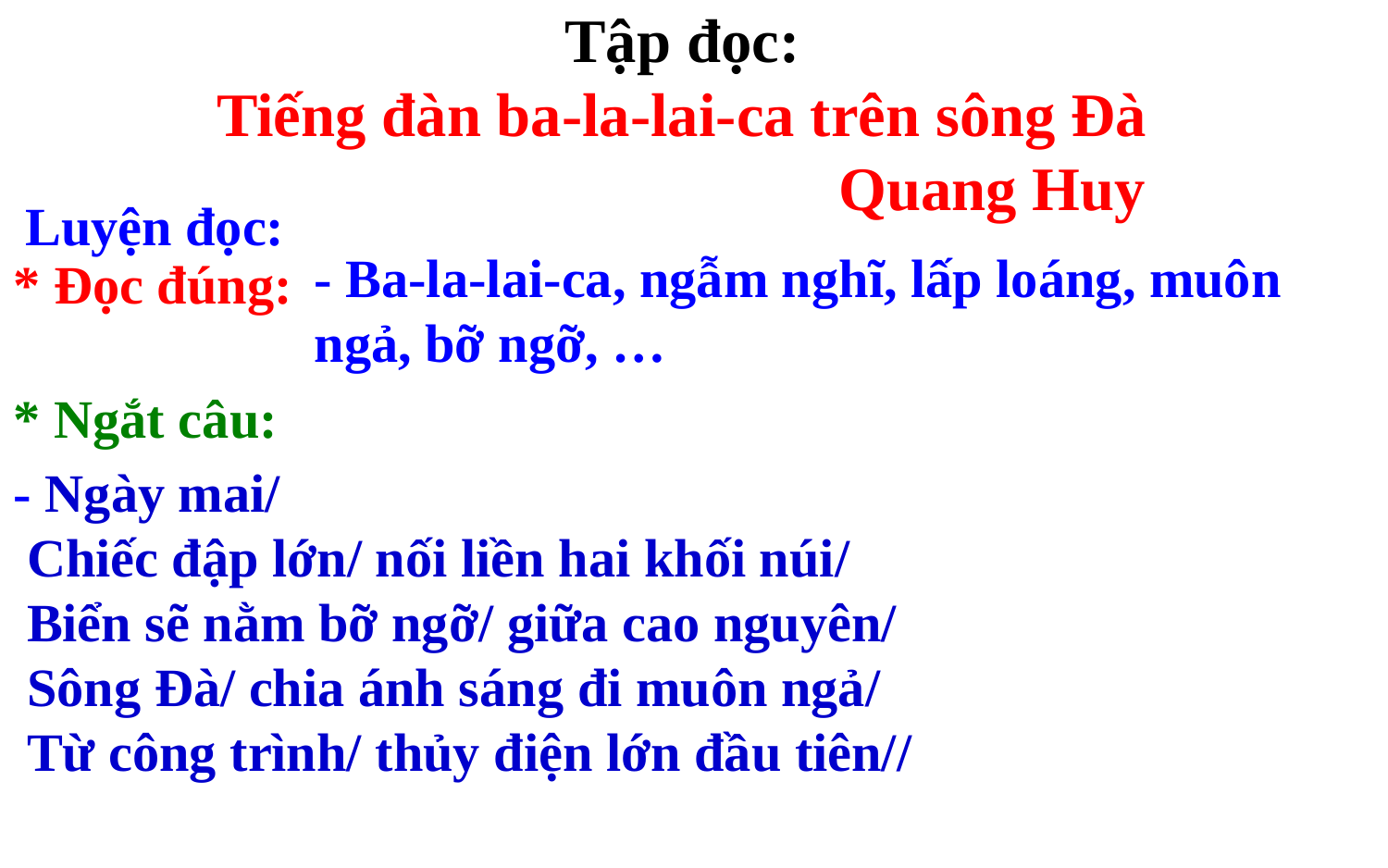

Tập đọc:
Tiếng đàn ba-la-lai-ca trên sông Đà
                                        Quang Huy
Luyện đọc:
- Ba-la-lai-ca, ngẫm nghĩ, lấp loáng, muôn ngả, bỡ ngỡ, …
* Đọc đúng:
* Ngắt câu:
- Ngày mai/
 Chiếc đập lớn/ nối liền hai khối núi/
 Biển sẽ nằm bỡ ngỡ/ giữa cao nguyên/
 Sông Đà/ chia ánh sáng đi muôn ngả/
 Từ công trình/ thủy điện lớn đầu tiên//